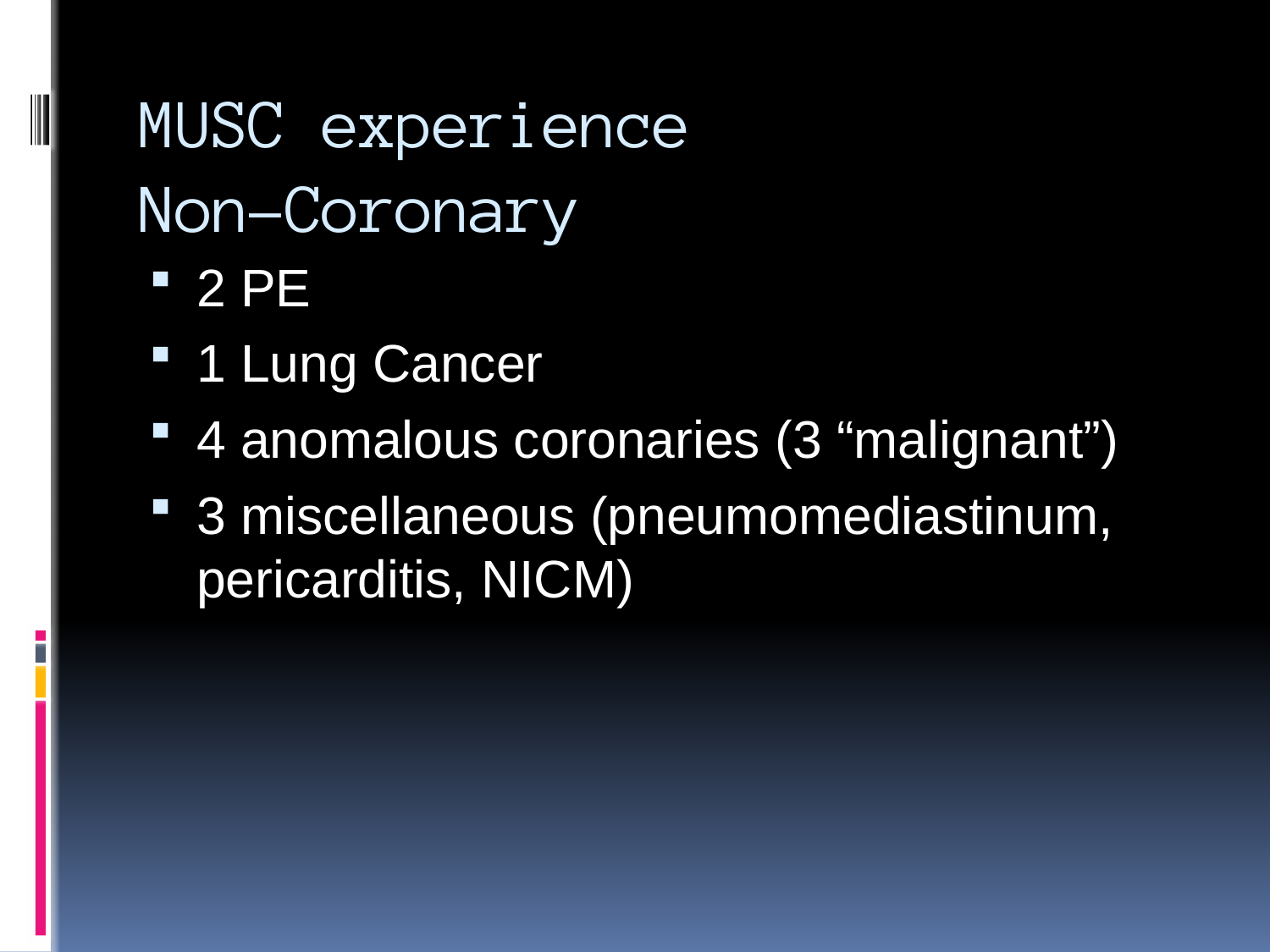

# MUSC experience Non-Coronary
2 PE
1 Lung Cancer
4 anomalous coronaries (3 “malignant”)
3 miscellaneous (pneumomediastinum, pericarditis, NICM)